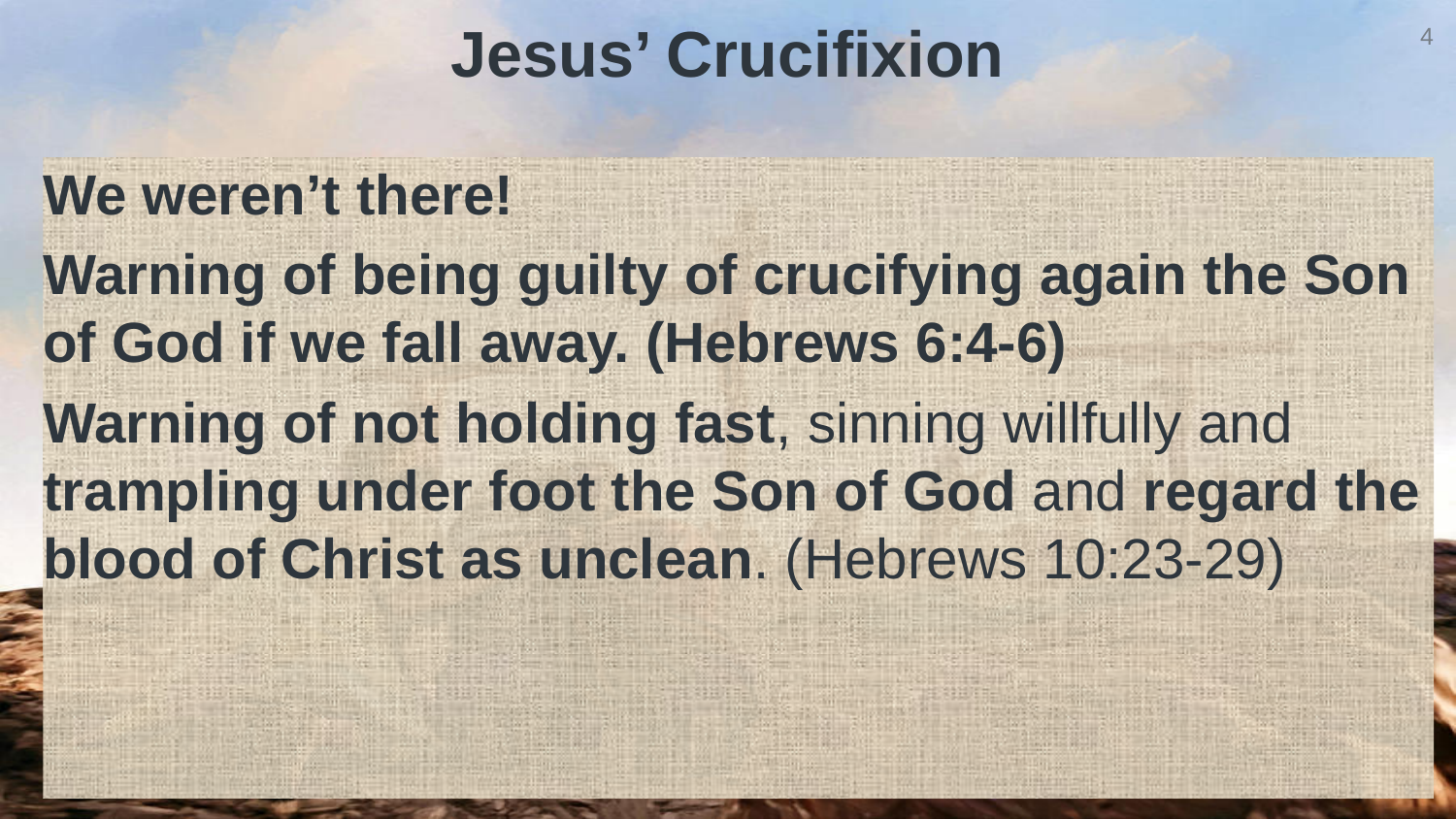

# Jesus’ Crucifixion
4
We weren’t there!
Warning of being guilty of crucifying again the Son of God if we fall away. (Hebrews 6:4-6)
Warning of not holding fast, sinning willfully and trampling under foot the Son of God and regard the blood of Christ as unclean. (Hebrews 10:23-29)